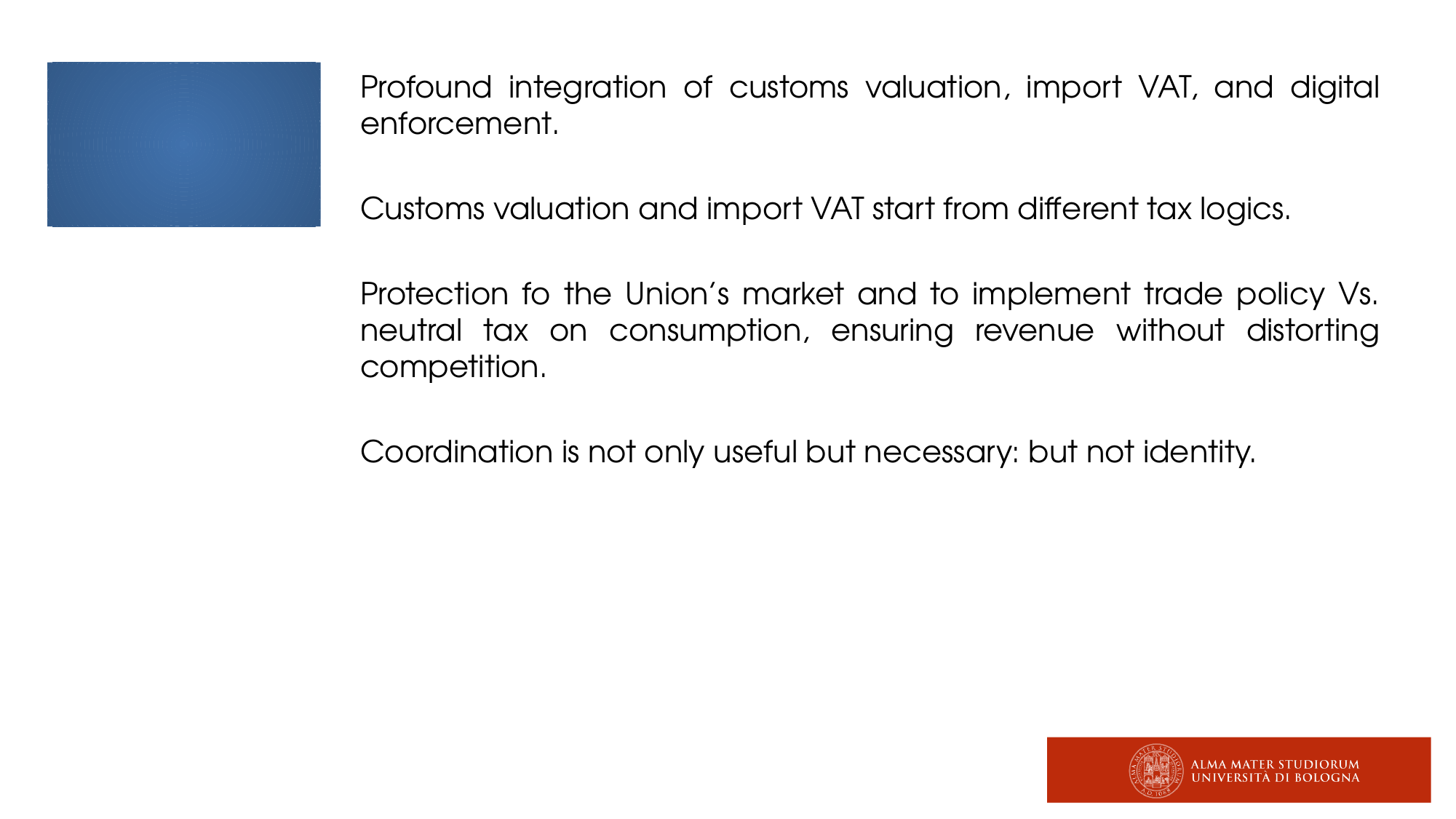

Profound integration of customs valuation, import VAT, and digital enforcement.

Customs valuation and import VAT start from different tax logics.

Protection fo the Union’s market and to implement trade policy Vs. neutral tax on consumption, ensuring revenue without distorting competition.

Coordination is not only useful but necessary: but not identity.